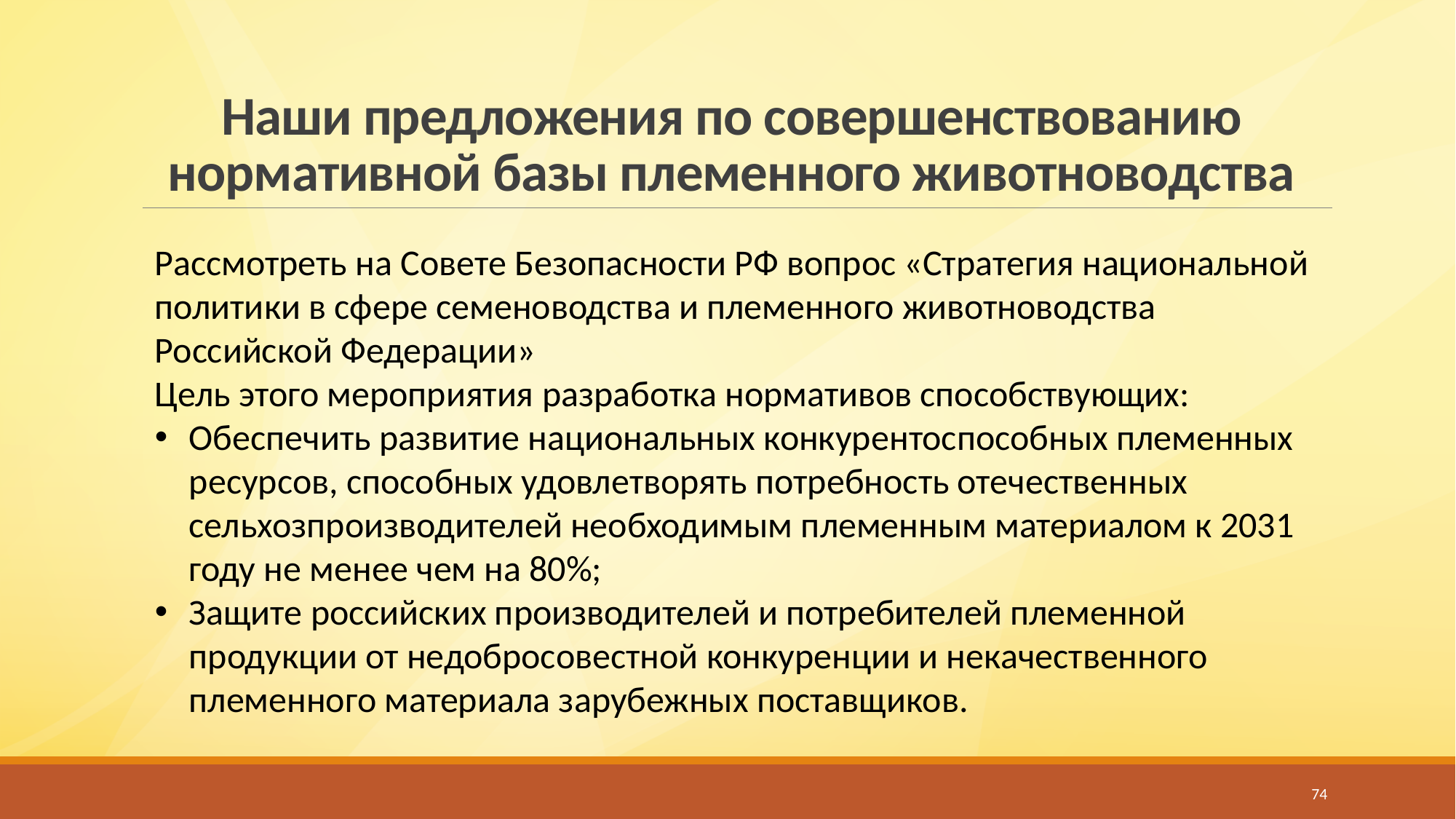

# Наши предложения по совершенствованию нормативной базы племенного животноводства
Рассмотреть на Совете Безопасности РФ вопрос «Стратегия национальной политики в сфере семеноводства и племенного животноводства Российской Федерации»
Цель этого мероприятия разработка нормативов способствующих:
Обеспечить развитие национальных конкурентоспособных племенных ресурсов, способных удовлетворять потребность отечественных сельхозпроизводителей необходимым племенным материалом к 2031 году не менее чем на 80%;
Защите российских производителей и потребителей племенной продукции от недобросовестной конкуренции и некачественного племенного материала зарубежных поставщиков.
74